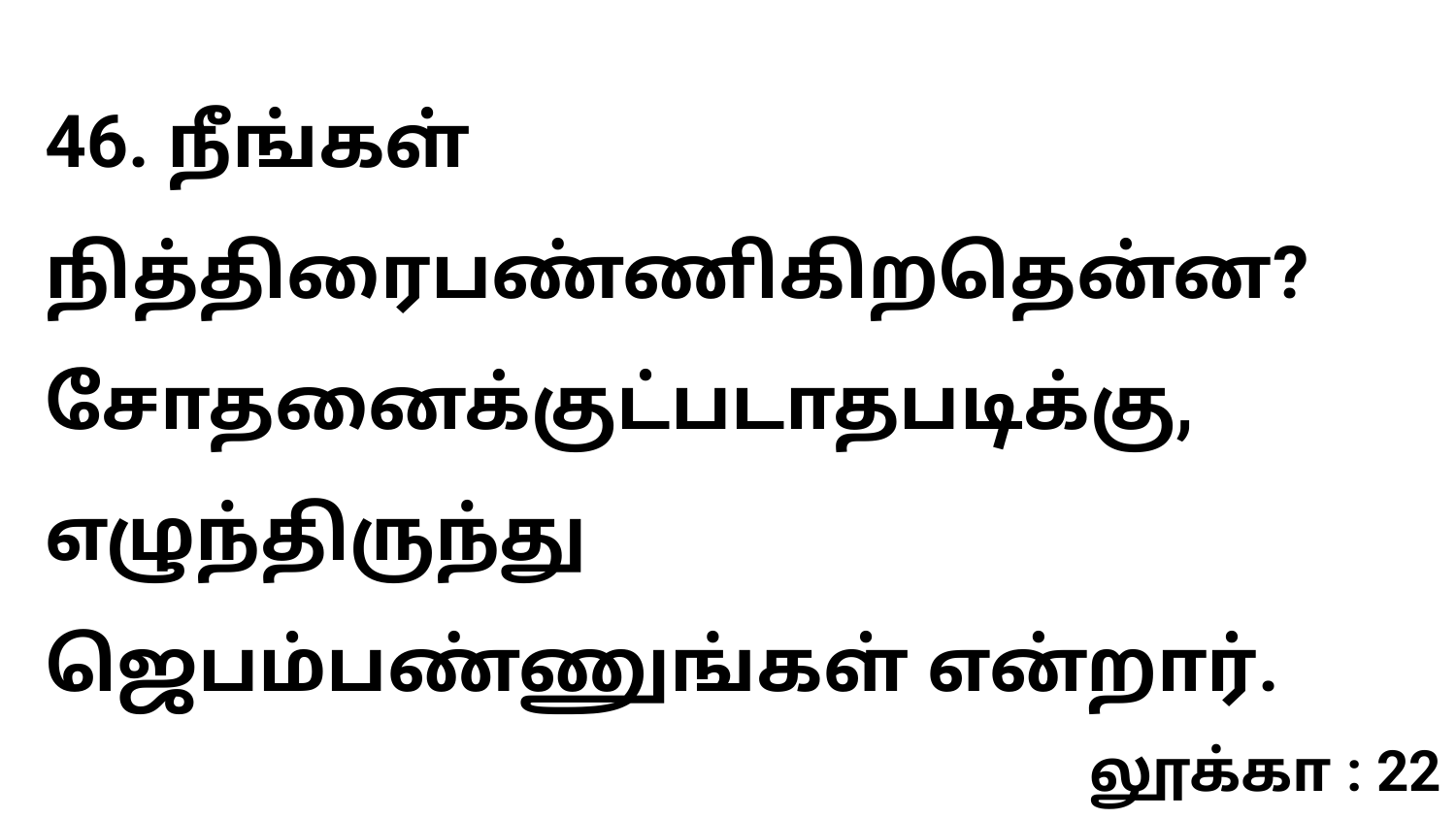

46. நீங்கள் நித்திரைபண்ணிகிறதென்ன? சோதனைக்குட்படாதபடிக்கு, எழுந்திருந்து ஜெபம்பண்ணுங்கள் என்றார்.
லூக்கா : 22